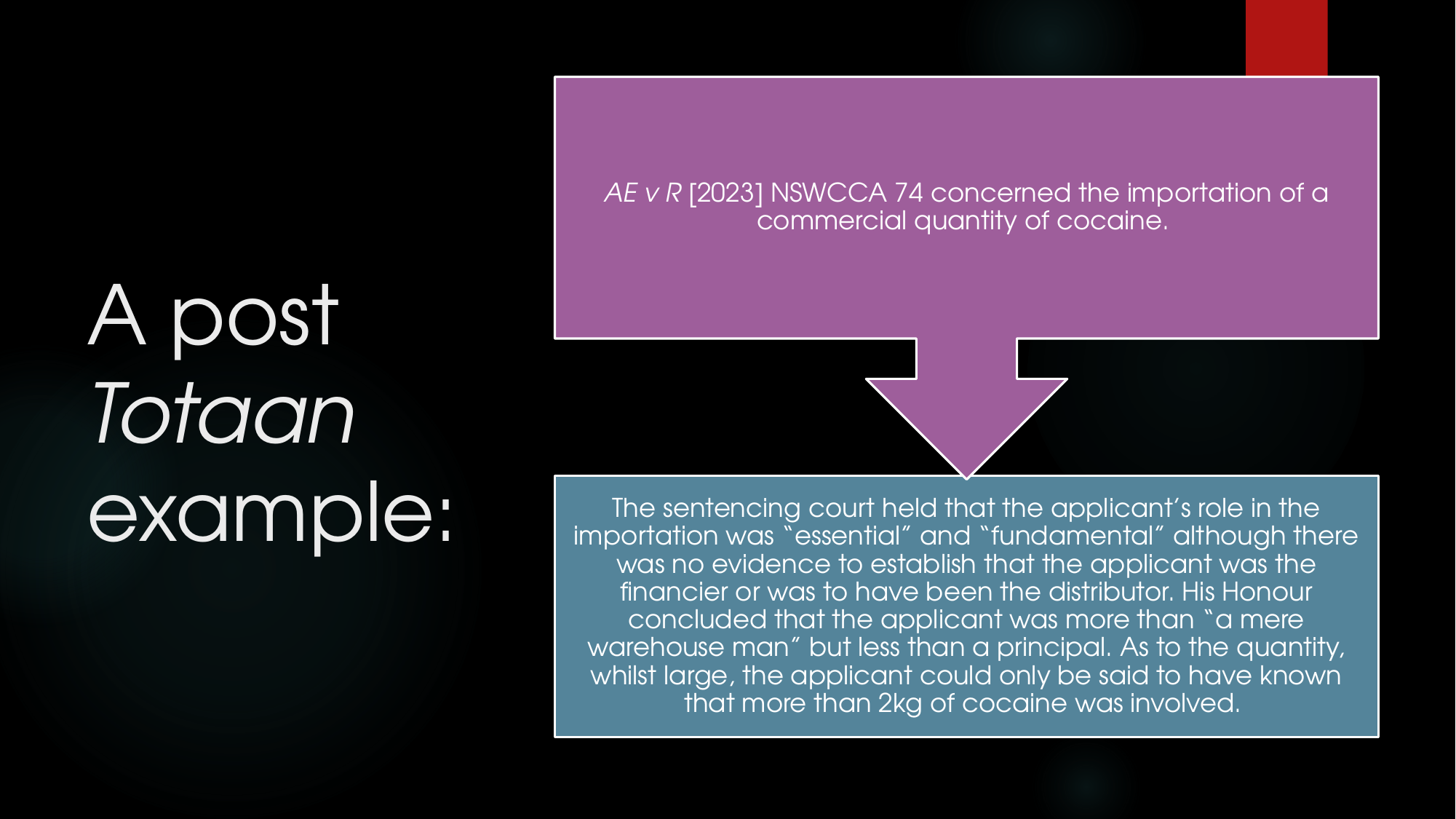

The sentencing court held that the applicant’s role in the importation was “essential” and “fundamental” although there was no evidence to establish that the applicant was the financier or was to have been the distributor. His Honour concluded that the applicant was more than “a mere warehouse man” but less than a principal. As to the quantity, whilst large, the applicant could only be said to have known that more than 2kg of cocaine was involved.
AE v R [2023] NSWCCA 74 concerned the importation of a commercial quantity of cocaine.
# A post Totaan example: